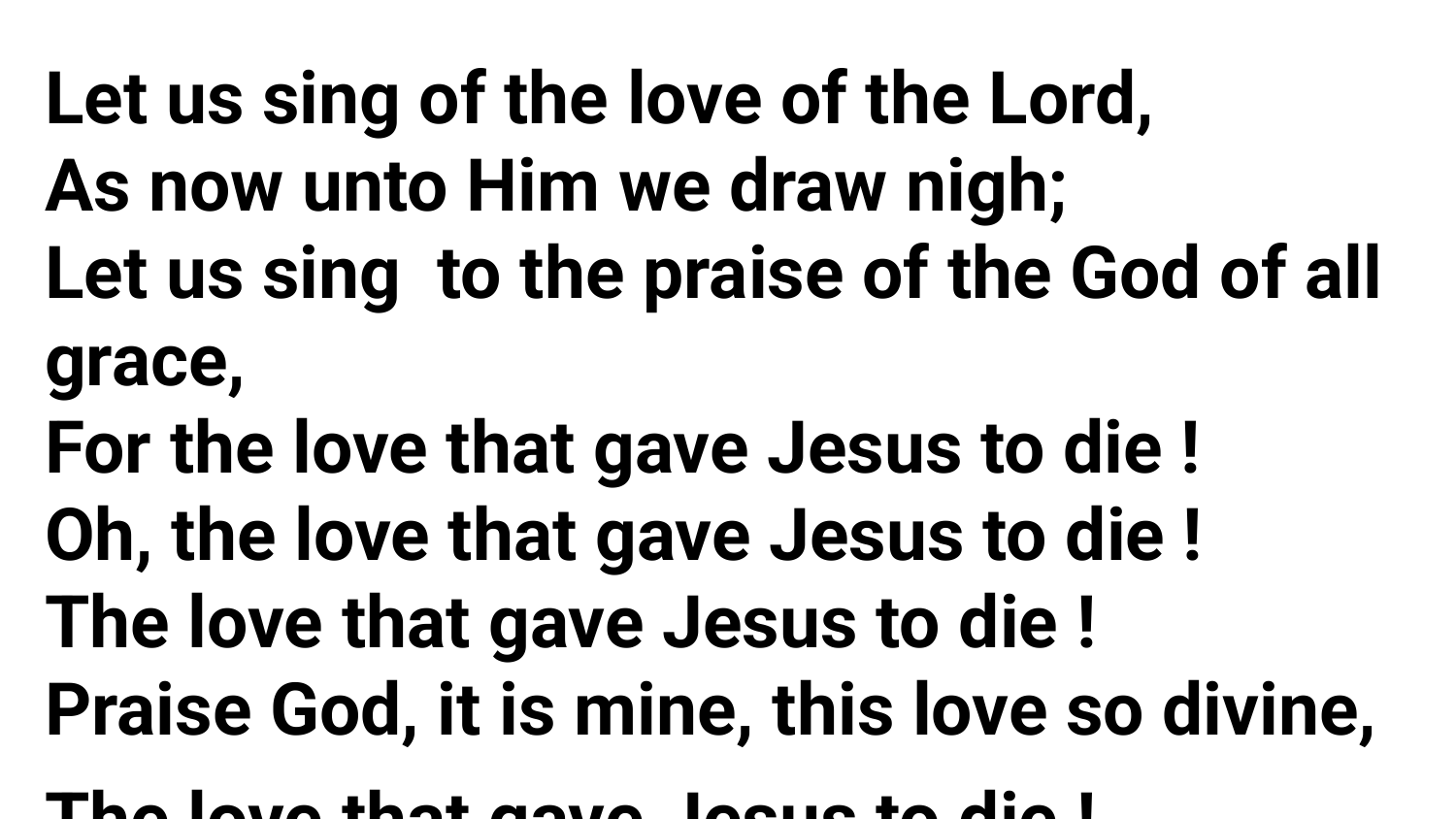

Let us sing of the love of the Lord,
As now unto Him we draw nigh;
Let us sing  to the praise of the God of all grace,
For the love that gave Jesus to die !
Oh, the love that gave Jesus to die !
The love that gave Jesus to die !
Praise God, it is mine, this love so divine,
The love that gave Jesus to die !